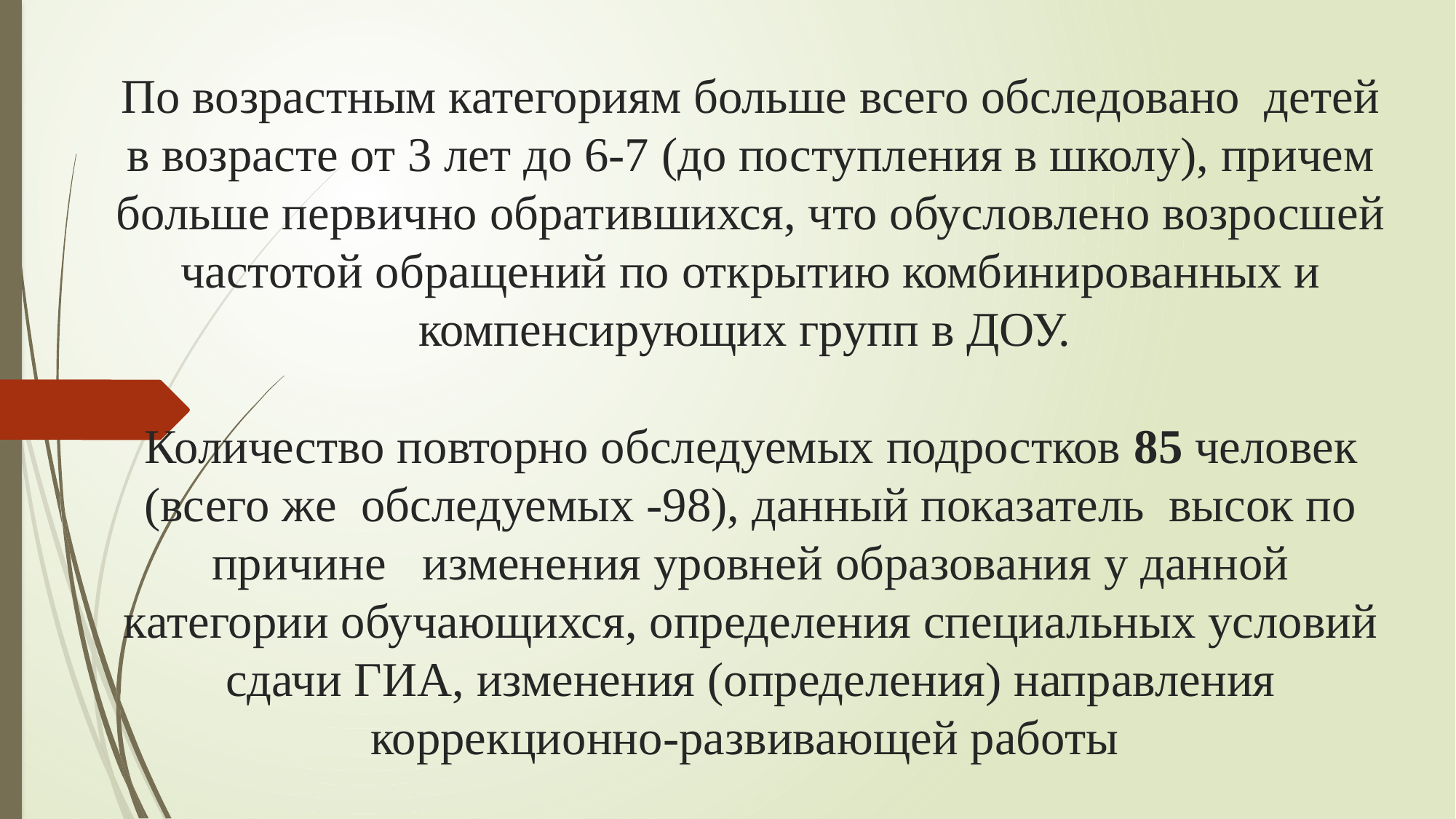

# По возрастным категориям больше всего обследовано  детей в возрасте от 3 лет до 6-7 (до поступления в школу), причем больше первично обратившихся, что обусловлено возросшей частотой обращений по открытию комбинированных и компенсирующих групп в ДОУ. Количество повторно обследуемых подростков 85 человек (всего же  обследуемых -98), данный показатель  высок по причине   изменения уровней образования у данной категории обучающихся, определения специальных условий сдачи ГИА, изменения (определения) направления коррекционно-развивающей работы